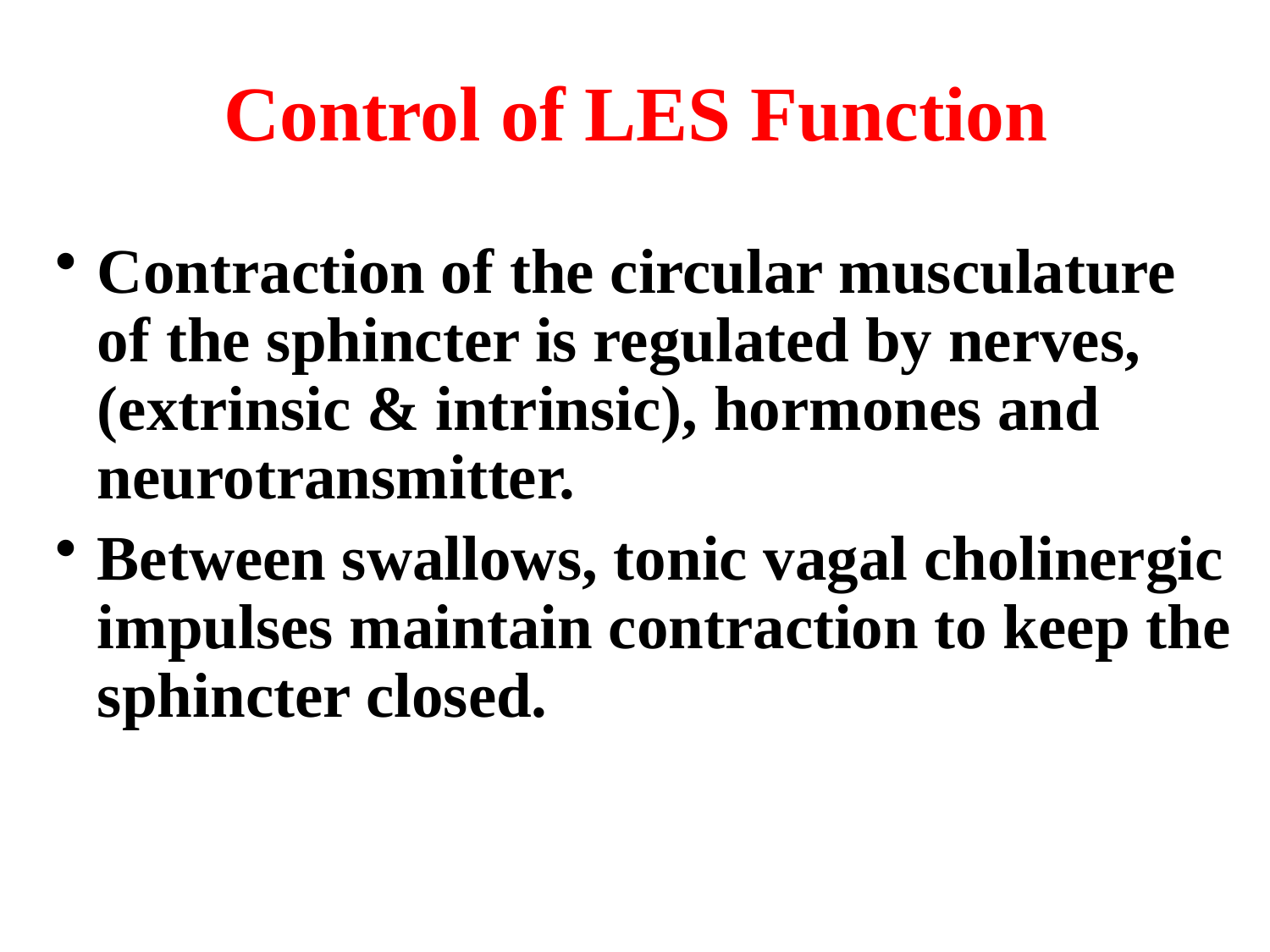

# Control of LES Function
Contraction of the circular musculature of the sphincter is regulated by nerves, (extrinsic & intrinsic), hormones and neurotransmitter.
Between swallows, tonic vagal cholinergic impulses maintain contraction to keep the sphincter closed.